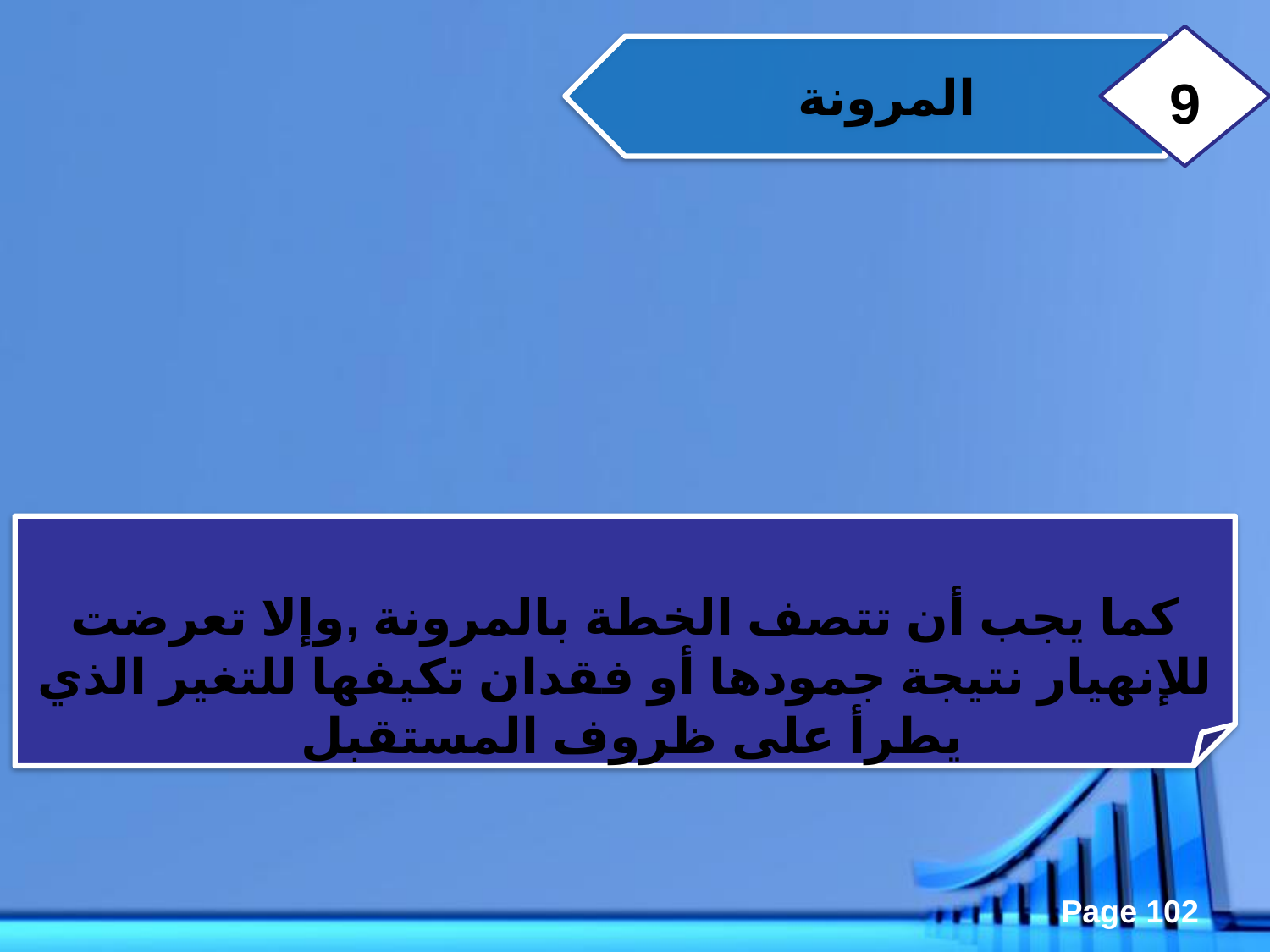

9

المرونة

كما يجب أن تتصف الخطة بالمرونة ,وإلا تعرضت للإنهيار نتيجة جمودها أو فقدان تكيفها للتغير الذي يطرأ على ظروف المستقبل